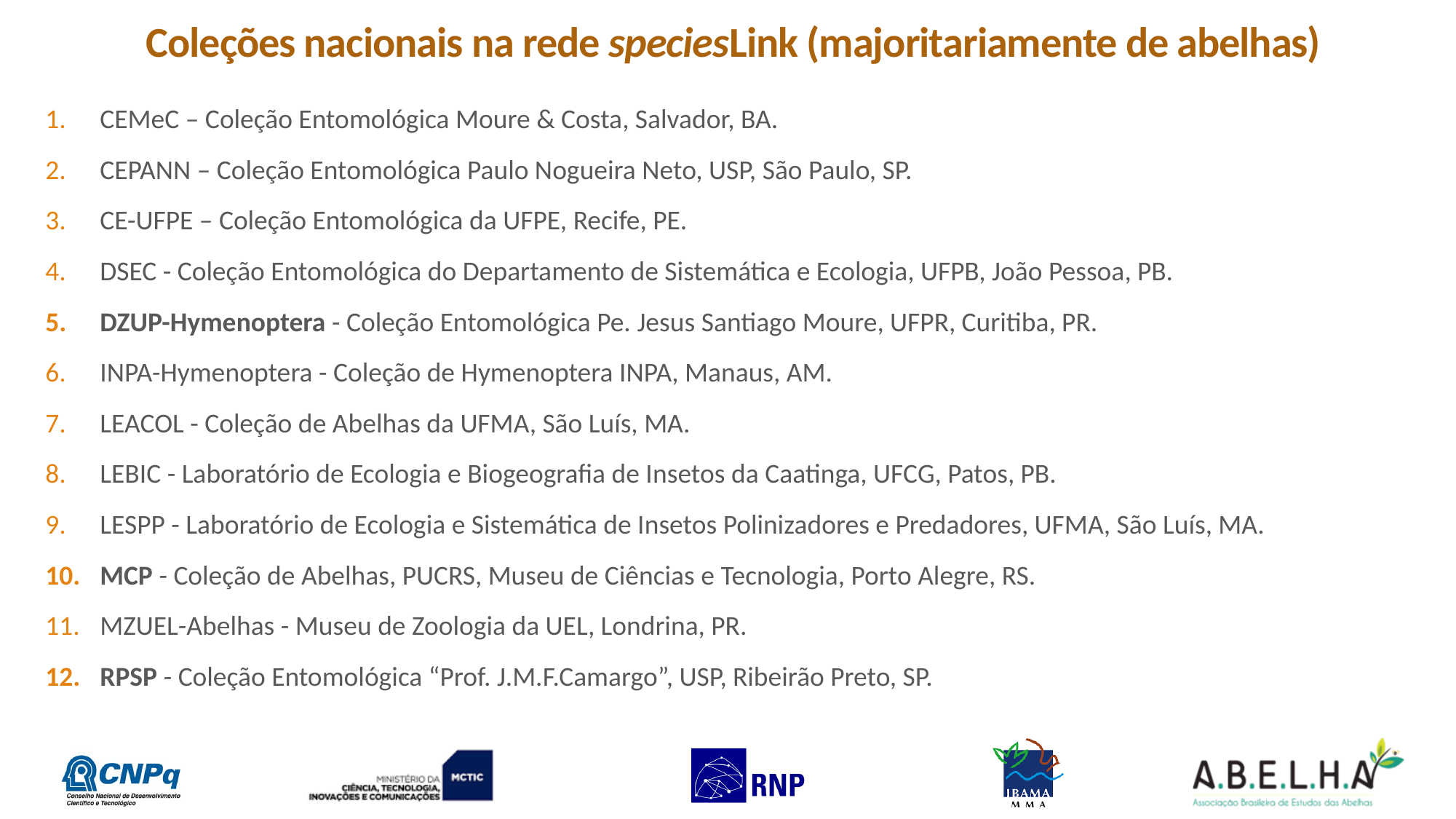

# Coleções nacionais na rede speciesLink (majoritariamente de abelhas)
CEMeC – Coleção Entomológica Moure & Costa, Salvador, BA.
CEPANN – Coleção Entomológica Paulo Nogueira Neto, USP, São Paulo, SP.
CE-UFPE – Coleção Entomológica da UFPE, Recife, PE.
DSEC - Coleção Entomológica do Departamento de Sistemática e Ecologia, UFPB, João Pessoa, PB.
DZUP-Hymenoptera - Coleção Entomológica Pe. Jesus Santiago Moure, UFPR, Curitiba, PR.
INPA-Hymenoptera - Coleção de Hymenoptera INPA, Manaus, AM.
LEACOL - Coleção de Abelhas da UFMA, São Luís, MA.
LEBIC - Laboratório de Ecologia e Biogeografia de Insetos da Caatinga, UFCG, Patos, PB.
LESPP - Laboratório de Ecologia e Sistemática de Insetos Polinizadores e Predadores, UFMA, São Luís, MA.
MCP - Coleção de Abelhas, PUCRS, Museu de Ciências e Tecnologia, Porto Alegre, RS.
MZUEL-Abelhas - Museu de Zoologia da UEL, Londrina, PR.
RPSP - Coleção Entomológica “Prof. J.M.F.Camargo”, USP, Ribeirão Preto, SP.